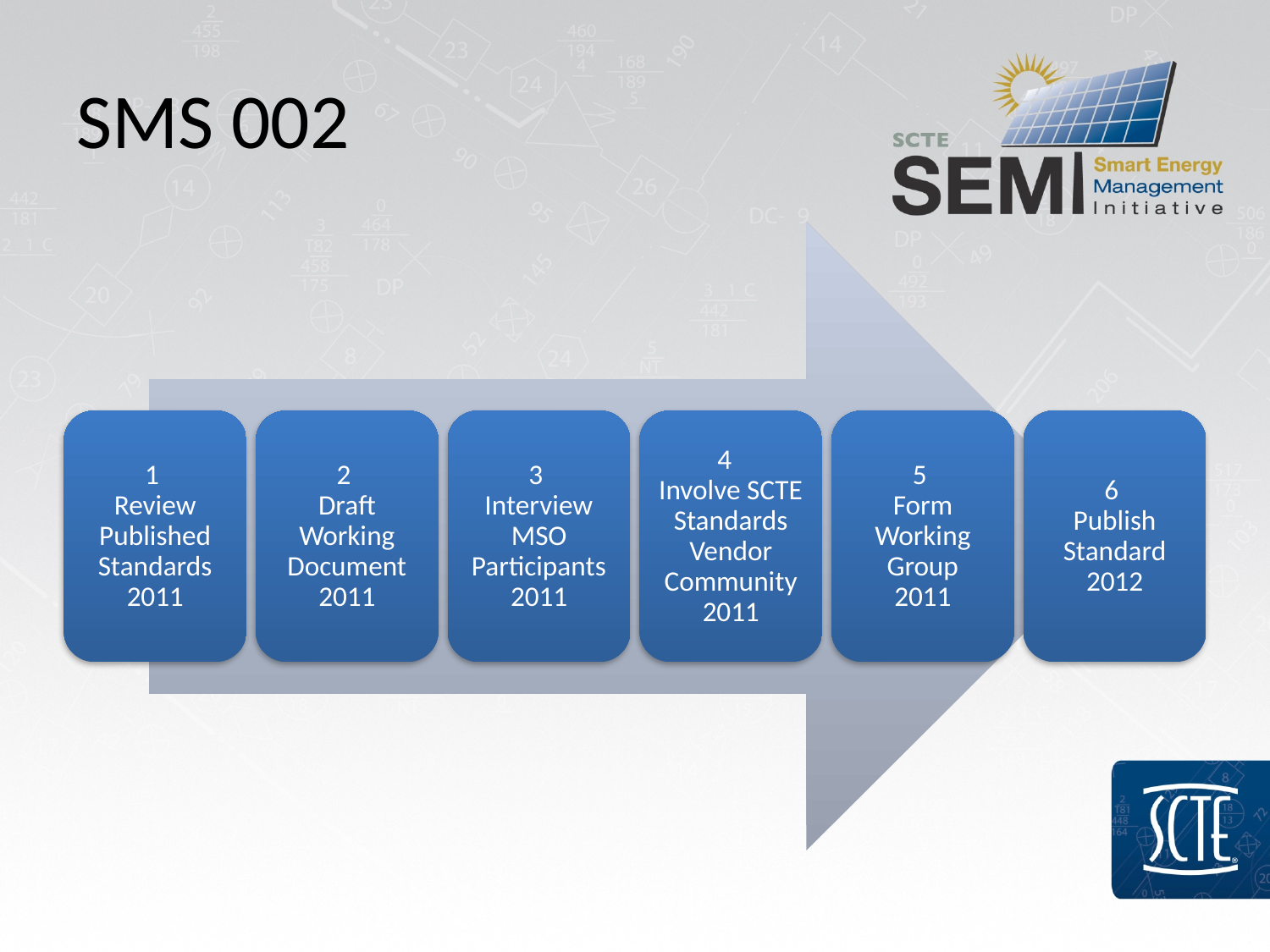

# SMS 002
1
Review Published Standards
2011
2
Draft Working Document
2011
3
Interview MSO Participants
2011
4
Involve SCTE Standards Vendor Community
2011
5
Form Working Group
2011
6
Publish Standard
2012